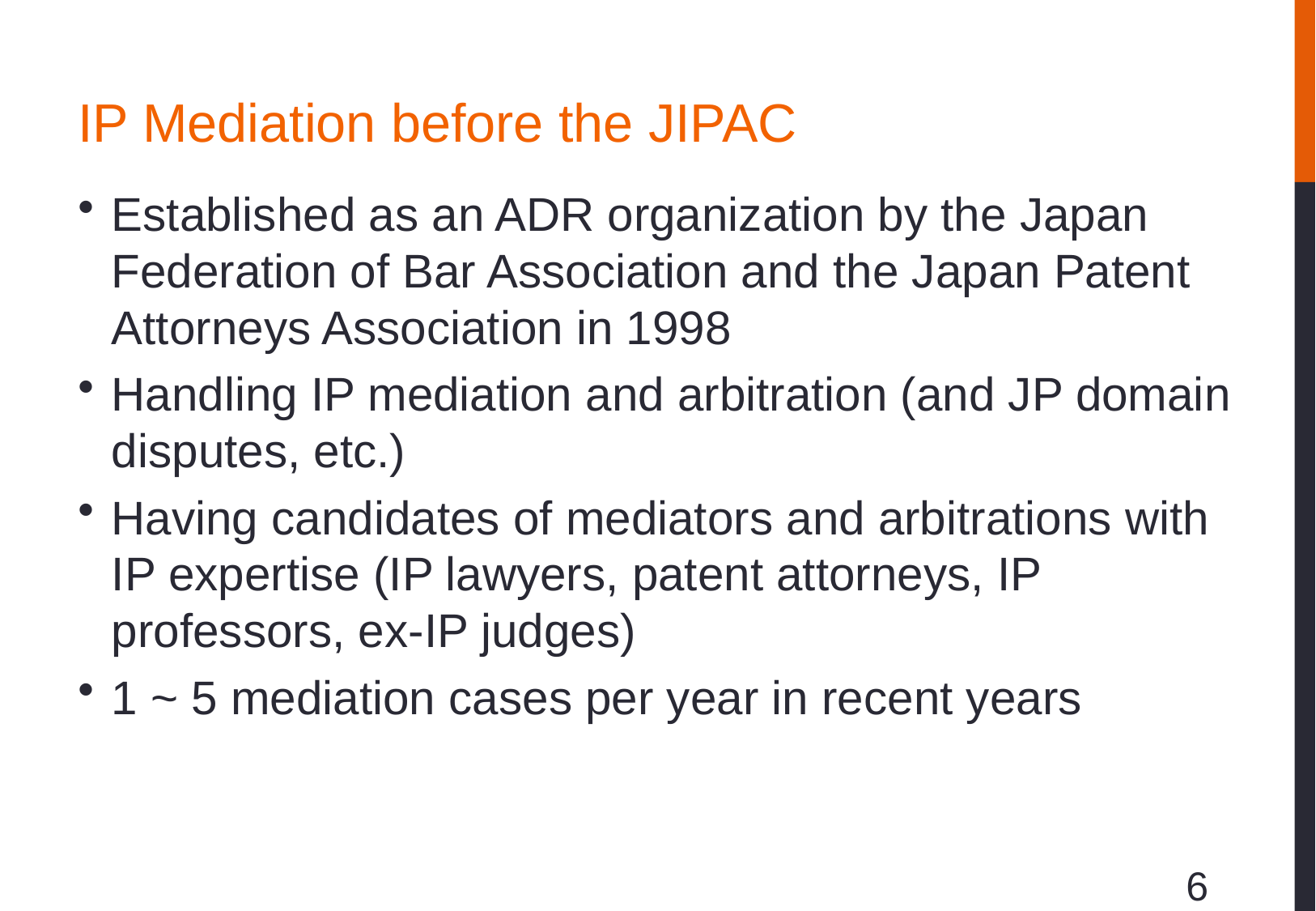

# IP Mediation before the JIPAC
Established as an ADR organization by the Japan Federation of Bar Association and the Japan Patent Attorneys Association in 1998
Handling IP mediation and arbitration (and JP domain disputes, etc.)
Having candidates of mediators and arbitrations with IP expertise (IP lawyers, patent attorneys, IP professors, ex-IP judges)
1 ~ 5 mediation cases per year in recent years

6